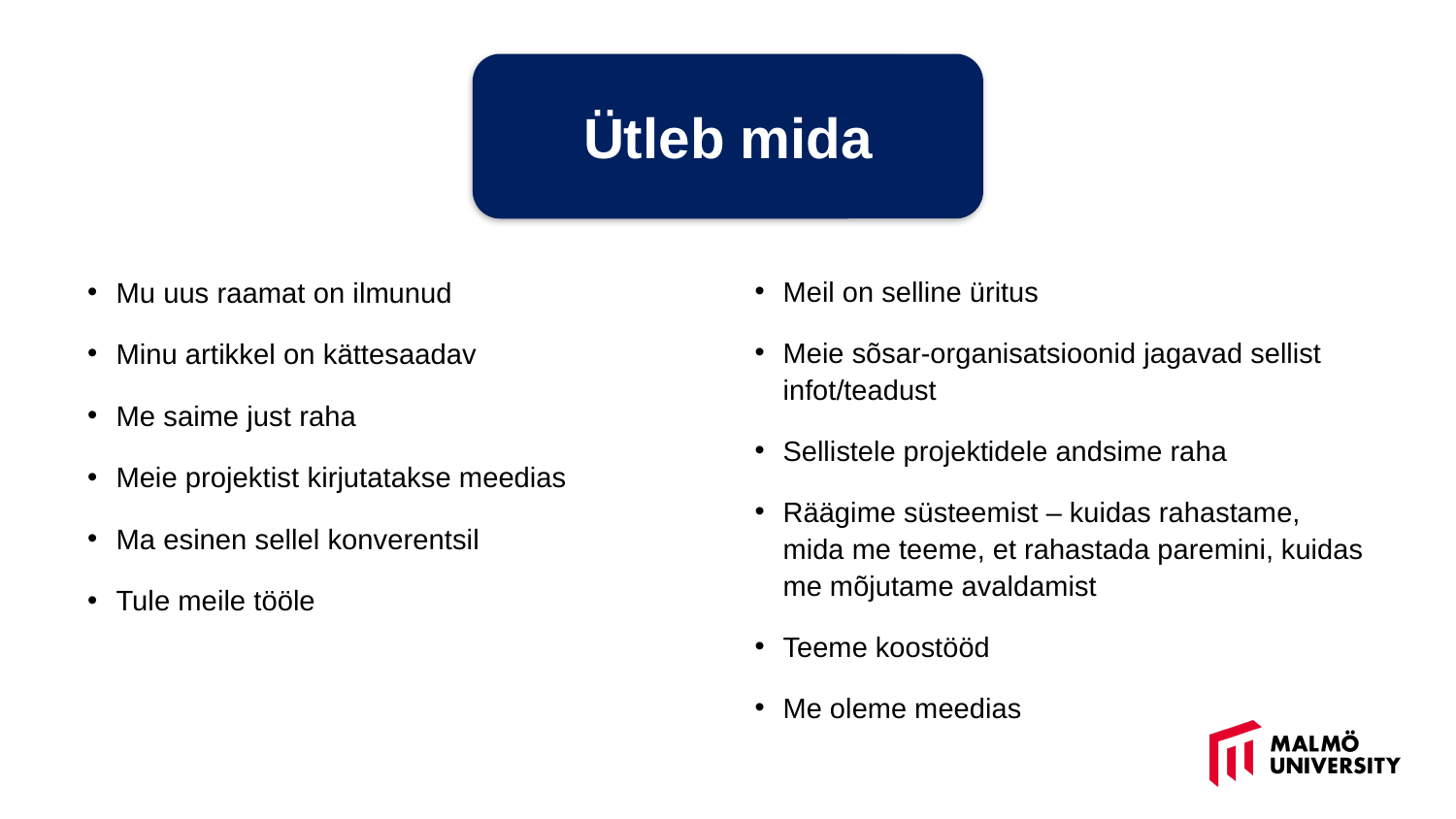

Ütleb mida
Mu uus raamat on ilmunud
Minu artikkel on kättesaadav
Me saime just raha
Meie projektist kirjutatakse meedias
Ma esinen sellel konverentsil
Tule meile tööle
Meil on selline üritus
Meie sõsar-organisatsioonid jagavad sellist infot/teadust
Sellistele projektidele andsime raha
Räägime süsteemist – kuidas rahastame, mida me teeme, et rahastada paremini, kuidas me mõjutame avaldamist
Teeme koostööd
Me oleme meedias